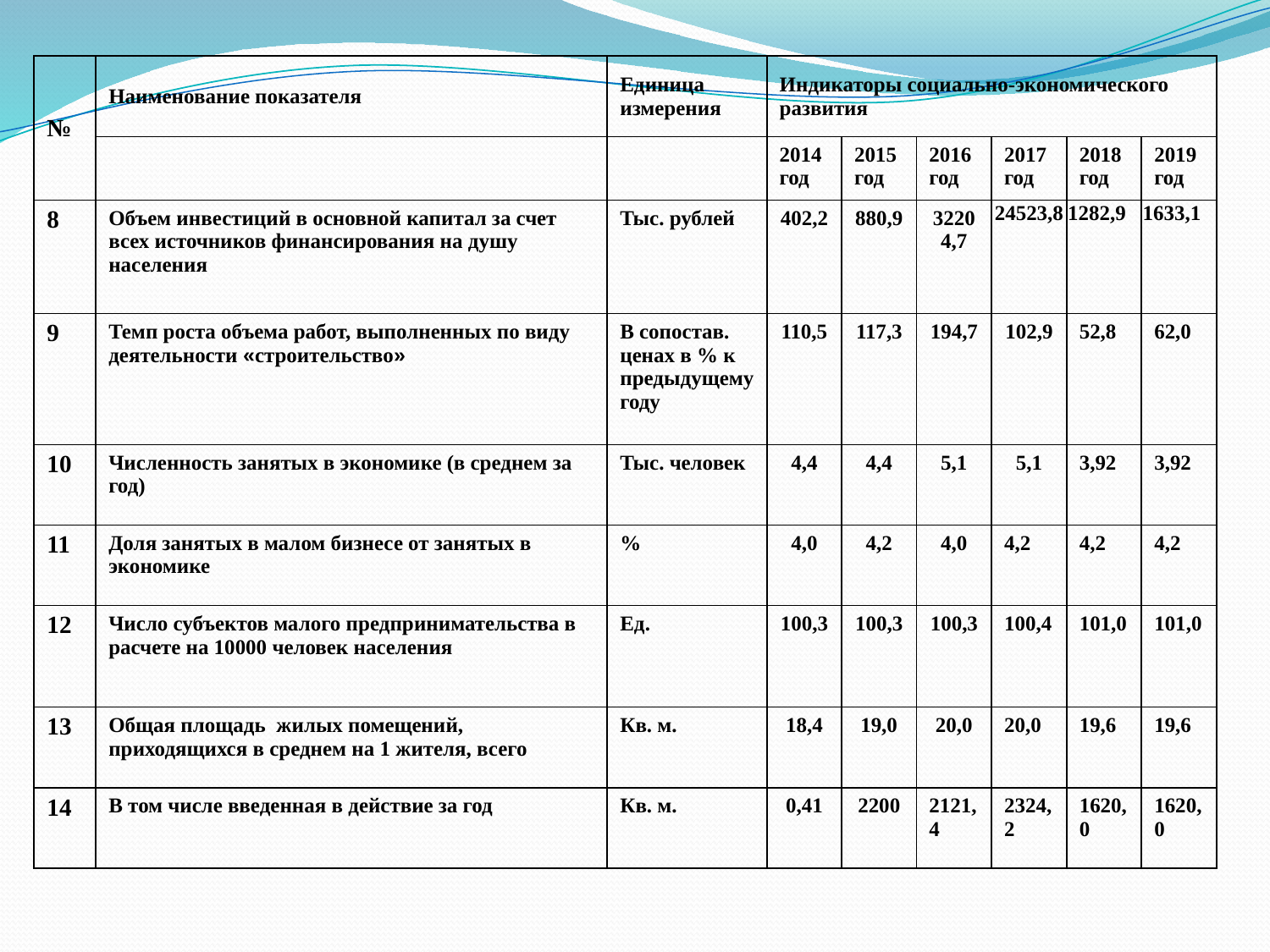

| № | Наименование показателя | Единица измерения | Индикаторы социально-экономического развития |  |  |  |  |  |
| --- | --- | --- | --- | --- | --- | --- | --- | --- |
|  |  |  | 2014 год | 2015 год | 2016 год | 2017 год | 2018 год | 2019 год |
| 8 | Объем инвестиций в основной капитал за счет всех источников финансирования на душу населения | Тыс. рублей | 402,2 | 880,9 | 32204,7 | 24523,8 | 1282,9 | 1633,1 |
| 9 | Темп роста объема работ, выполненных по виду деятельности «строительство» | В сопостав. ценах в % к предыдущему году | 110,5 | 117,3 | 194,7 | 102,9 | 52,8 | 62,0 |
| 10 | Численность занятых в экономике (в среднем за год) | Тыс. человек | 4,4 | 4,4 | 5,1 | 5,1 | 3,92 | 3,92 |
| 11 | Доля занятых в малом бизнесе от занятых в экономике | % | 4,0 | 4,2 | 4,0 | 4,2 | 4,2 | 4,2 |
| 12 | Число субъектов малого предпринимательства в расчете на 10000 человек населения | Ед. | 100,3 | 100,3 | 100,3 | 100,4 | 101,0 | 101,0 |
| 13 | Общая площадь жилых помещений, приходящихся в среднем на 1 жителя, всего | Кв. м. | 18,4 | 19,0 | 20,0 | 20,0 | 19,6 | 19,6 |
| 14 | В том числе введенная в действие за год | Кв. м. | 0,41 | 2200 | 2121,4 | 2324,2 | 1620,0 | 1620,0 |